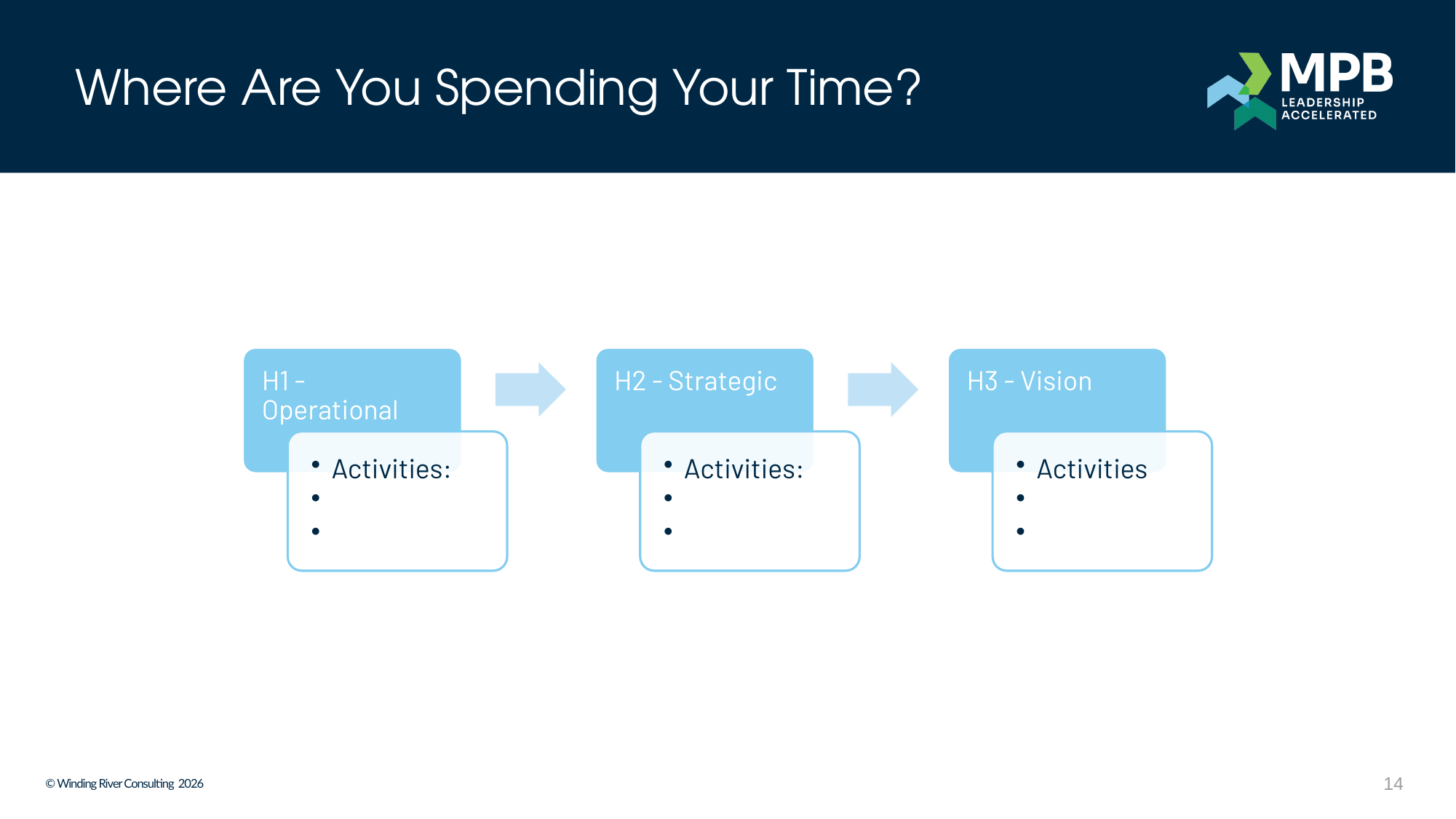

Where Are You Spending Your Time?
H1 - Operational
Activities:

H2 - Strategic
Activities:

H3 - Vision
Activities

14